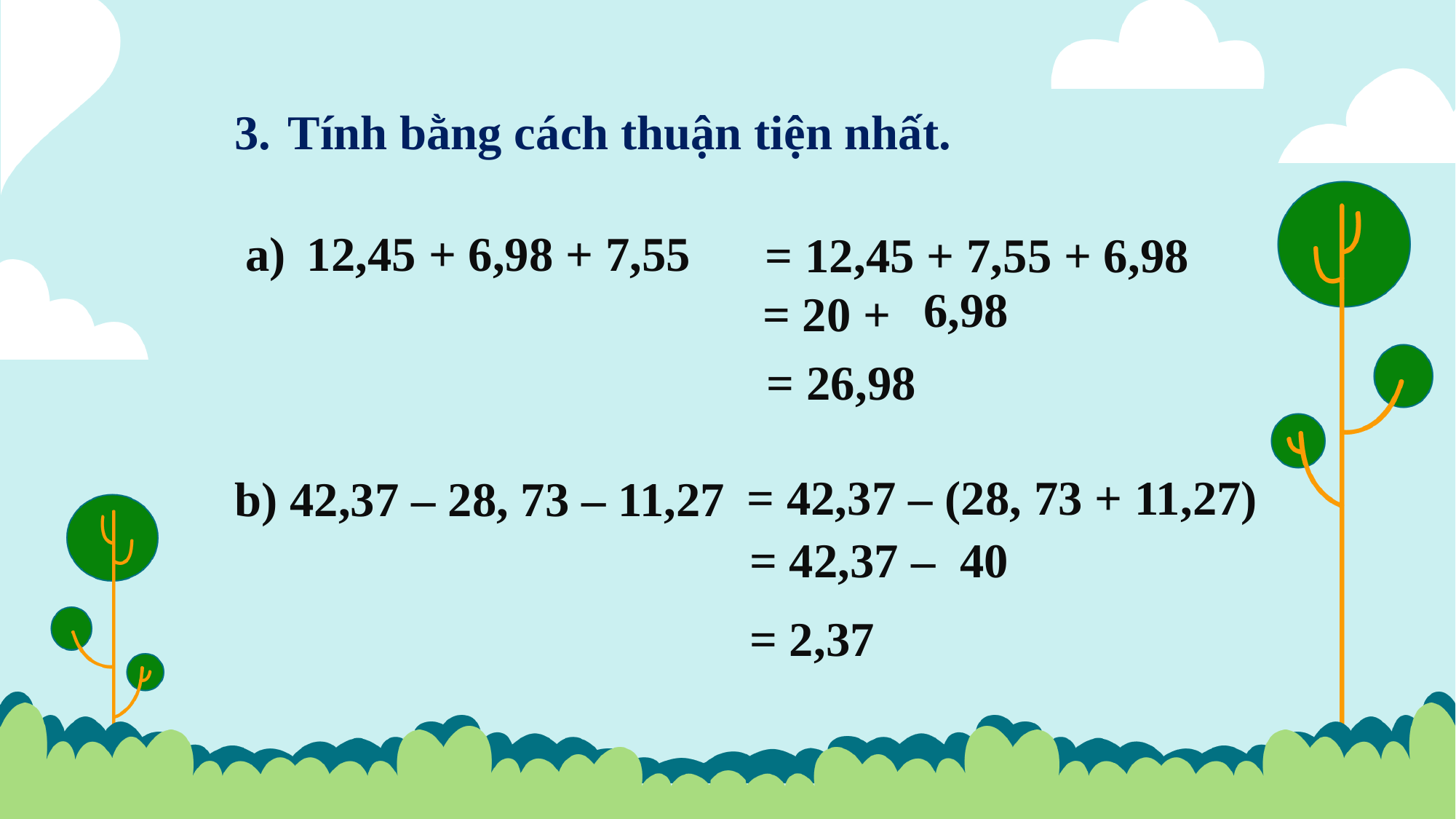

3. Tính bằng cách thuận tiện nhất.
12,45 + 6,98 + 7,55
= 12,45 + 7,55 + 6,98
= 20 +
 6,98
= 26,98
= 42,37 – (28, 73 + 11,27)
b) 42,37 – 28, 73 – 11,27
 40
= 42,37 –
= 2,37